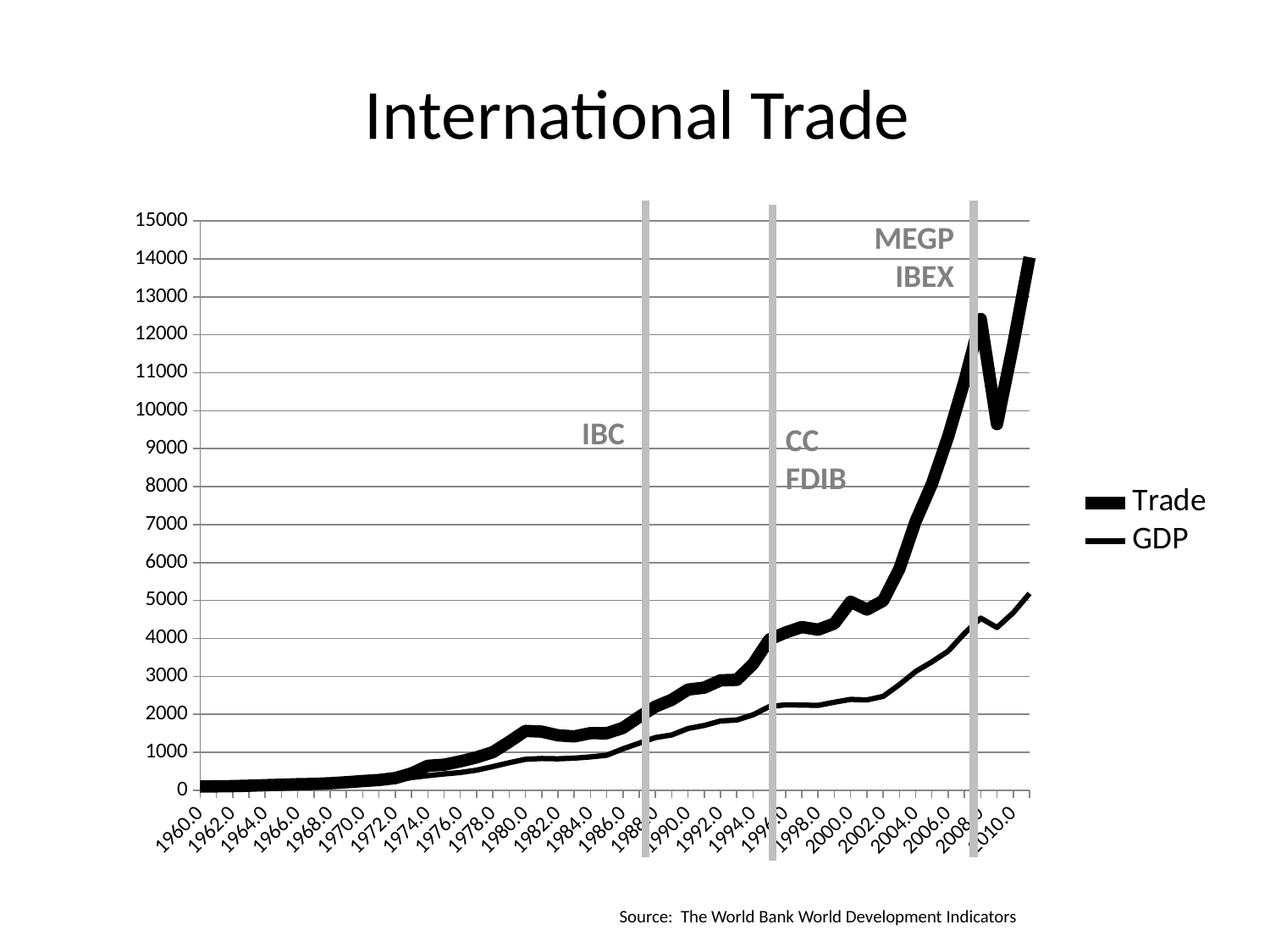

# International Trade

### Chart

| Category | Trade | GDP |
|---|---|---|
| 1960 | 100.0 | 100.0 |
| 1961 | 104.61538461538463 | 103.77517889021823 |
| 1962 | 110.00000000000001 | 111.3342802048419 |
| 1963 | 120.76923076923076 | 119.56799869228527 |
| 1964 | 135.3846153846154 | 130.7346579171342 |
| 1965 | 146.15384615384613 | 142.49259322276308 |
| 1966 | 160.0 | 156.229488365785 |
| 1967 | 167.6923076923077 | 166.07258063912866 |
| 1968 | 186.15384615384616 | 179.11577032517215 |
| 1969 | 213.07692307692307 | 197.10010257805547 |
| 1970 | 243.84615384615387 | 214.60231089552647 |
| 1971 | 272.3076923076923 | 237.0824957896751 |
| 1972 | 322.3076923076923 | 273.80866451296606 |
| 1973 | 446.1538461538462 | 334.40993010784206 |
| 1974 | 646.1538461538462 | 385.94159588344803 |
| 1975 | 674.6153846153846 | 430.55222831721164 |
| 1976 | 763.0769230769231 | 468.8045379843735 |
| 1977 | 867.6923076923076 | 530.6783337251179 |
| 1978 | 1005.3846153846154 | 624.8585868831547 |
| 1979 | 1276.1538461538462 | 725.5666371331303 |
| 1980 | 1564.6153846153845 | 816.4601227563584 |
| 1981 | 1546.1538461538462 | 837.8015305402755 |
| 1982 | 1448.4615384615386 | 829.6630701049723 |
| 1983 | 1420.0 | 847.7007697680168 |
| 1984 | 1504.6153846153845 | 879.9033529874878 |
| 1985 | 1503.076923076923 | 924.0731936019024 |
| 1986 | 1644.6153846153845 | 1093.3775355468701 |
| 1987 | 1935.3846153846152 | 1241.9199898817503 |
| 1988 | 2206.923076923077 | 1389.2374680026755 |
| 1989 | 2383.0769230769233 | 1457.845606442662 |
| 1990 | 2653.076923076923 | 1628.1235598309158 |
| 1991 | 2703.846153846154 | 1708.0678944478348 |
| 1992 | 2896.923076923077 | 1826.8561107823111 |
| 1993 | 2909.230769230769 | 1851.8714404577586 |
| 1994 | 3327.6923076923076 | 1988.5356000658335 |
| 1995 | 3972.3076923076924 | 2206.1964421271964 |
| 1996 | 4156.153846153846 | 2251.2078357568425 |
| 1997 | 4300.7692307692305 | 2245.1714728827005 |
| 1998 | 4231.538461538462 | 2236.974035564687 |
| 1999 | 4393.846153846154 | 2320.2865565544166 |
| 2000 | 4966.153846153847 | 2395.072441804909 |
| 2001 | 4762.307692307692 | 2380.8269051017687 |
| 2002 | 4993.846153846154 | 2474.0353071352306 |
| 2003 | 5835.384615384615 | 2783.142226140702 |
| 2004 | 7090.7692307692305 | 3131.534106067932 |
| 2005 | 8073.076923076923 | 3383.7911067821715 |
| 2006 | 9323.076923076922 | 3666.174437877675 |
| 2007 | 10778.461538461537 | 4133.573861080241 |
| 2008 | 12415.384615384615 | 4534.982407714613 |
| 2009 | 9647.692307692307 | 4287.712991946346 |
| 2010 | 11749.23076923077 | 4677.337967435962 |
| 2011 | 14042.307692307693 | 5185.38052285789 |
MEGP
IBEX
IBC
CC
FDIB
Source:  The World Bank World Development Indicators